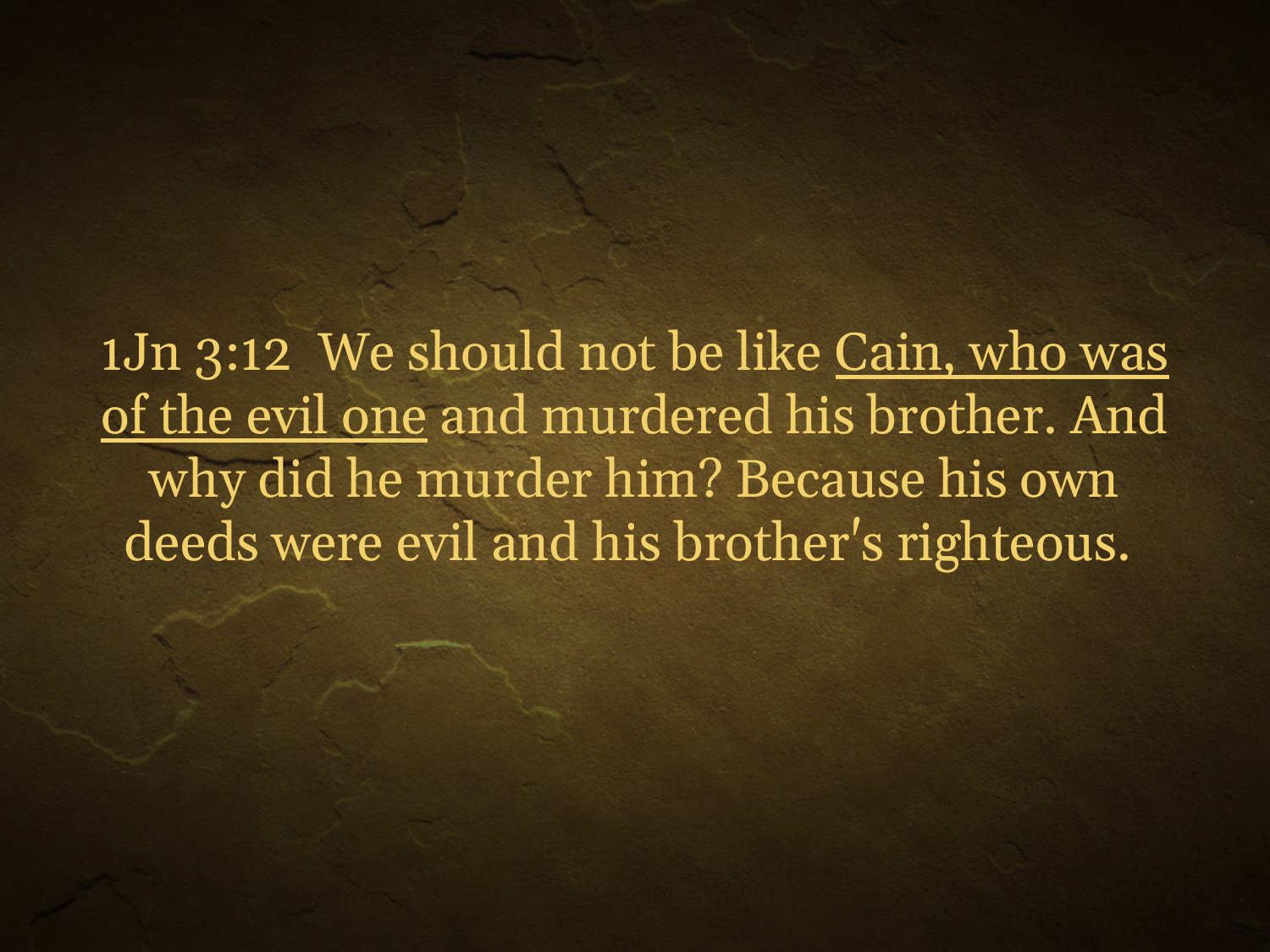

1Jn 3:12  We should not be like Cain, who was of the evil one and murdered his brother. And why did he murder him? Because his own deeds were evil and his brother's righteous.